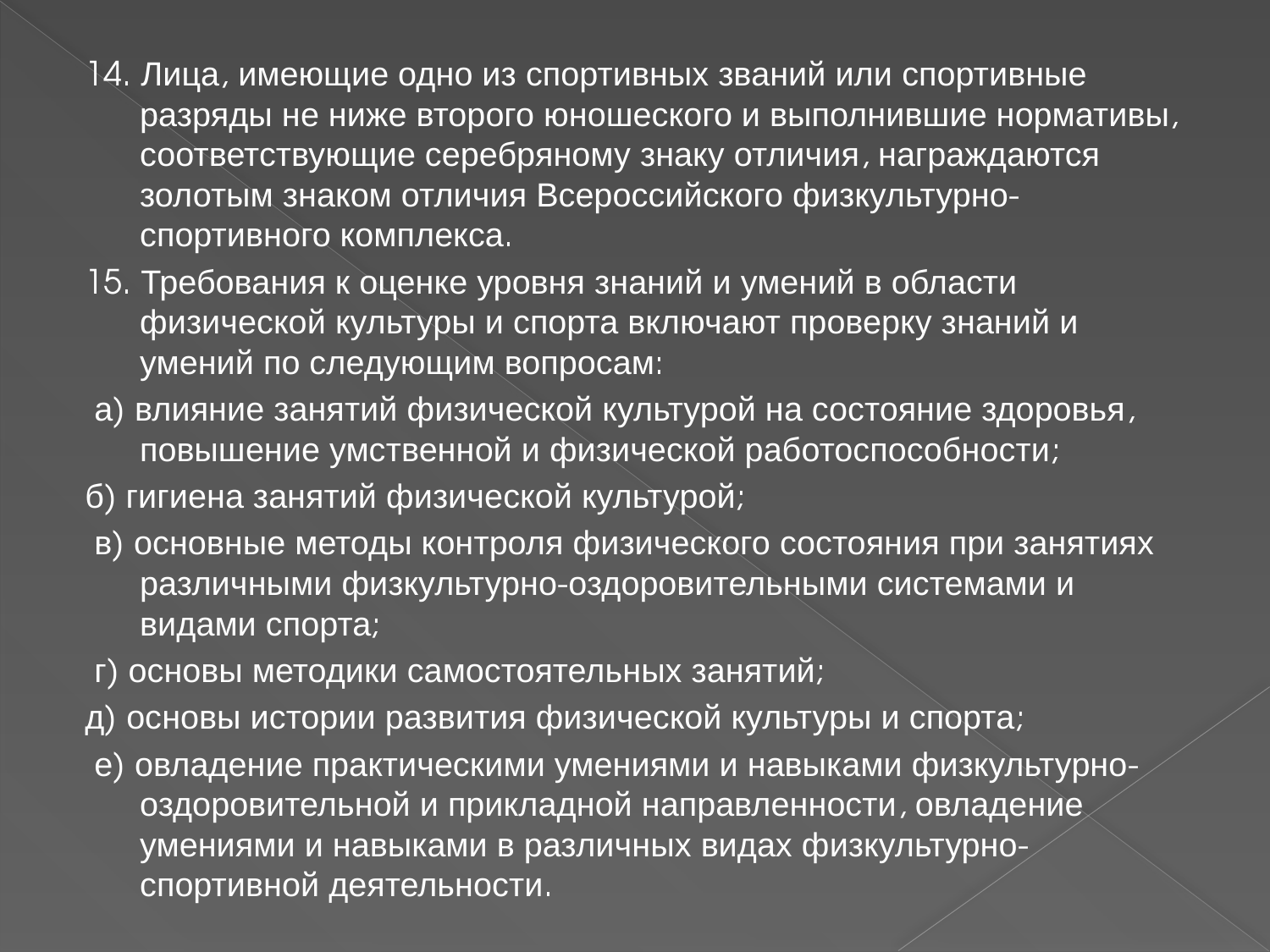

14. Лица, имеющие одно из спортивных званий или спортивные разряды не ниже второго юношеского и выполнившие нормативы, соответствующие серебряному знаку отличия, награждаются золотым знаком отличия Всероссийского физкультурно-спортивного комплекса.
15. Требования к оценке уровня знаний и умений в области физической культуры и спорта включают проверку знаний и умений по следующим вопросам:
 а) влияние занятий физической культурой на состояние здоровья, повышение умственной и физической работоспособности;
б) гигиена занятий физической культурой;
 в) основные методы контроля физического состояния при занятиях различными физкультурно-оздоровительными системами и видами спорта;
 г) основы методики самостоятельных занятий;
д) основы истории развития физической культуры и спорта;
 е) овладение практическими умениями и навыками физкультурно- оздоровительной и прикладной направленности, овладение умениями и навыками в различных видах физкультурно-спортивной деятельности.